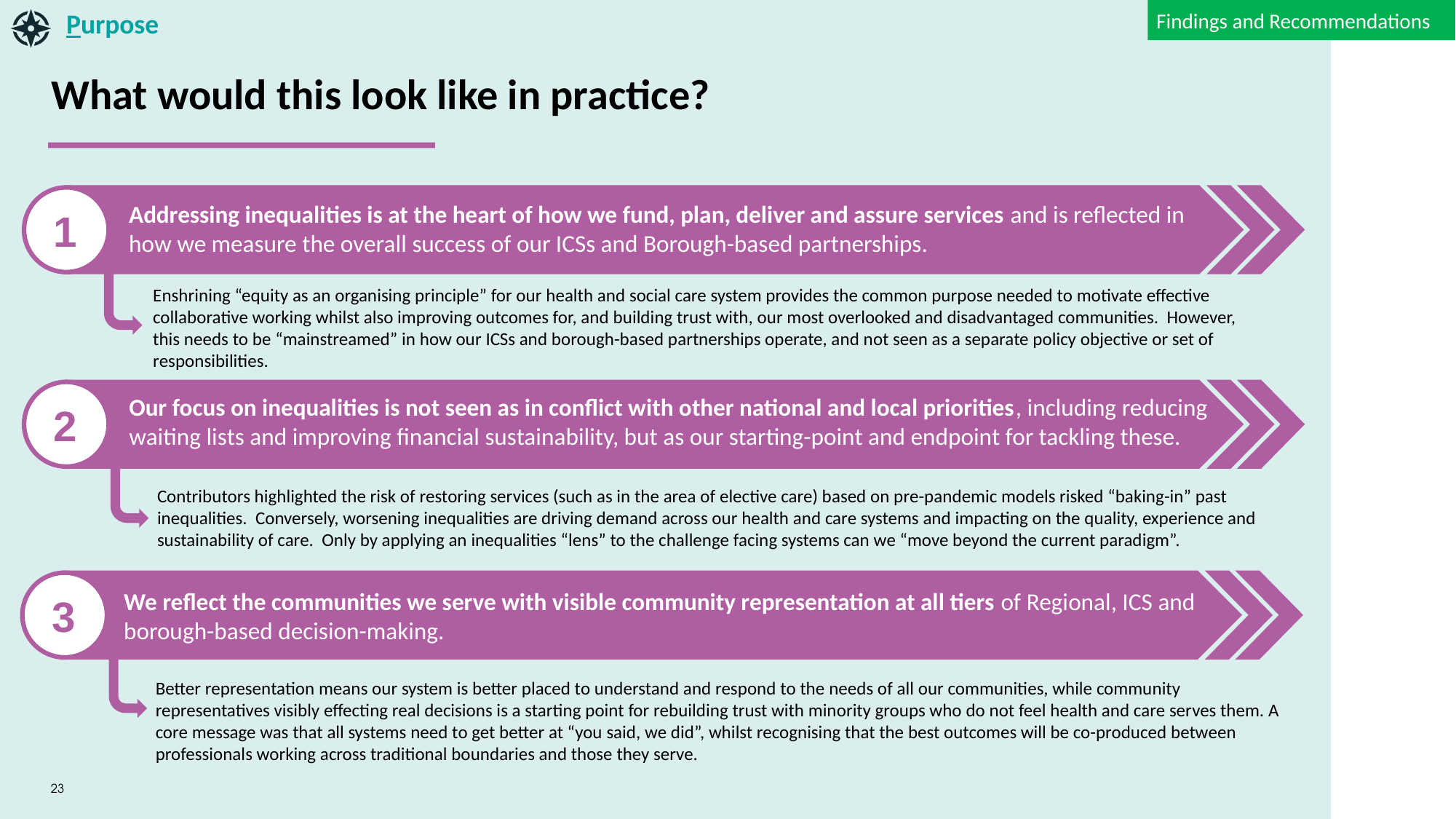

Findings and Recommendations
Purpose

What would this look like in practice?

Addressing inequalities is at the heart of how we fund, plan, deliver and assure services and is reflected in how we measure the overall success of our ICSs and Borough-based partnerships.
1

Enshrining “equity as an organising principle” for our health and social care system provides the common purpose needed to motivate effective collaborative working whilst also improving outcomes for, and building trust with, our most overlooked and disadvantaged communities.  However, this needs to be “mainstreamed” in how our ICSs and borough-based partnerships operate, and not seen as a separate policy objective or set of responsibilities.

Our focus on inequalities is not seen as in conflict with other national and local priorities, including reducing waiting lists and improving financial sustainability, but as our starting-point and endpoint for tackling these.
2

Contributors highlighted the risk of restoring services (such as in the area of elective care) based on pre-pandemic models risked “baking-in” past inequalities.  Conversely, worsening inequalities are driving demand across our health and care systems and impacting on the quality, experience and sustainability of care.  Only by applying an inequalities “lens” to the challenge facing systems can we “move beyond the current paradigm”.

We reflect the communities we serve with visible community representation at all tiers of Regional, ICS and borough-based decision-making.
3

Better representation means our system is better placed to understand and respond to the needs of all our communities, while community representatives visibly effecting real decisions is a starting point for rebuilding trust with minority groups who do not feel health and care serves them. A core message was that all systems need to get better at “you said, we did”, whilst recognising that the best outcomes will be co-produced between professionals working across traditional boundaries and those they serve.